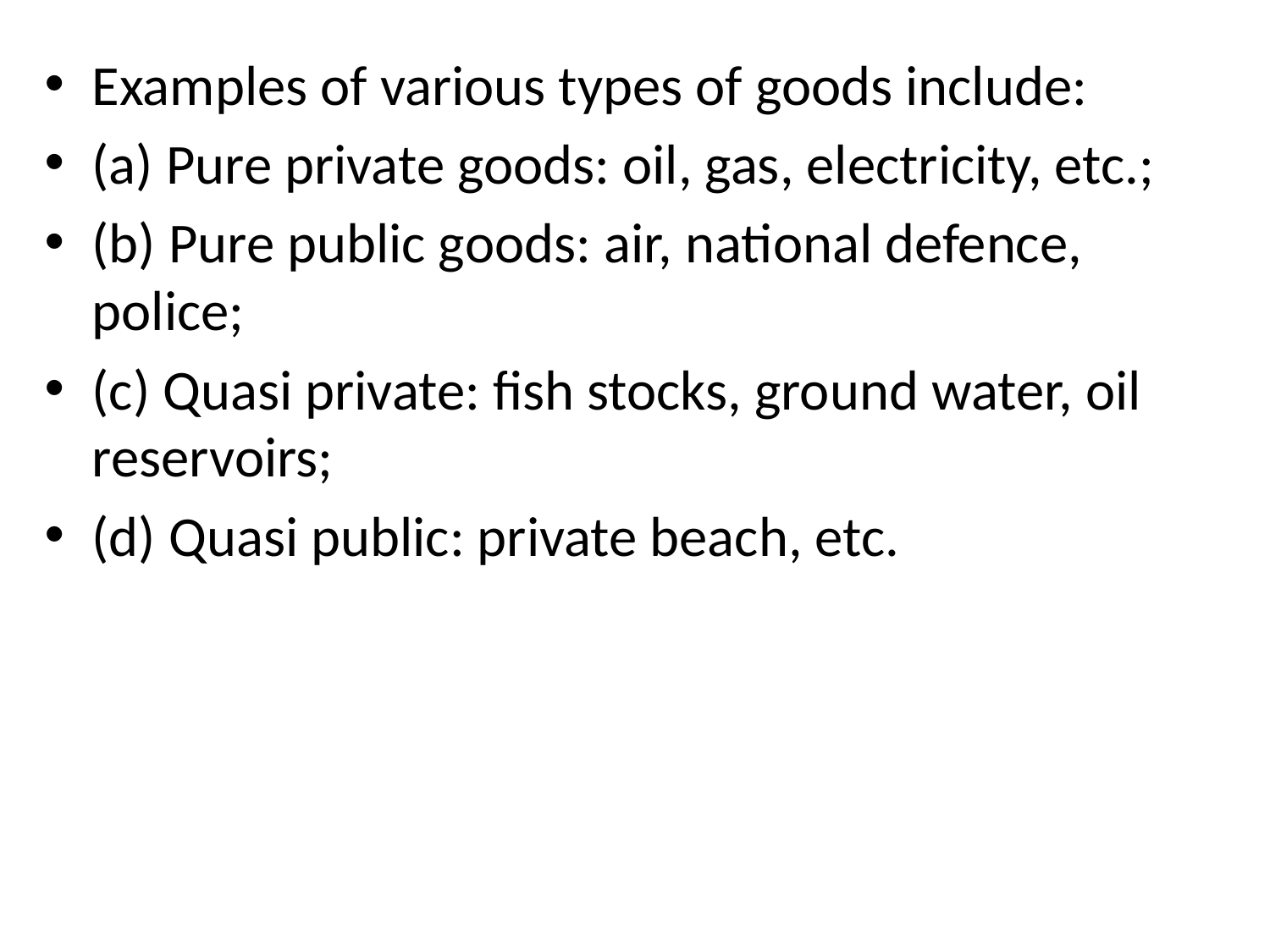

#
Examples of various types of goods include:
(a) Pure private goods: oil, gas, electricity, etc.;
(b) Pure public goods: air, national defence, police;
(c) Quasi private: fish stocks, ground water, oil reservoirs;
(d) Quasi public: private beach, etc.